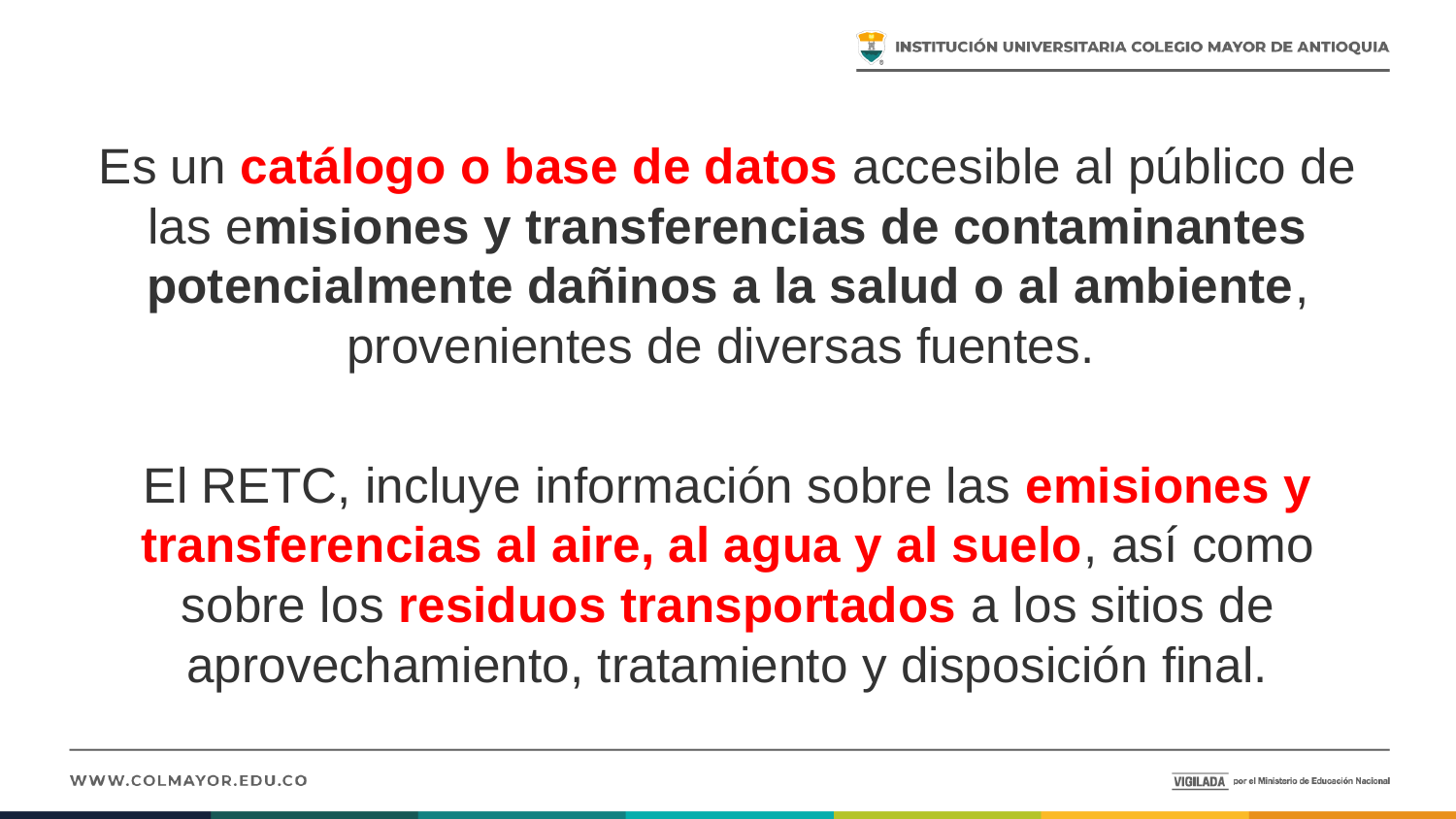

Es un catálogo o base de datos accesible al público de las emisiones y transferencias de contaminantes potencialmente dañinos a la salud o al ambiente, provenientes de diversas fuentes.

El RETC, incluye información sobre las emisiones y transferencias al aire, al agua y al suelo, así como sobre los residuos transportados a los sitios de aprovechamiento, tratamiento y disposición final.